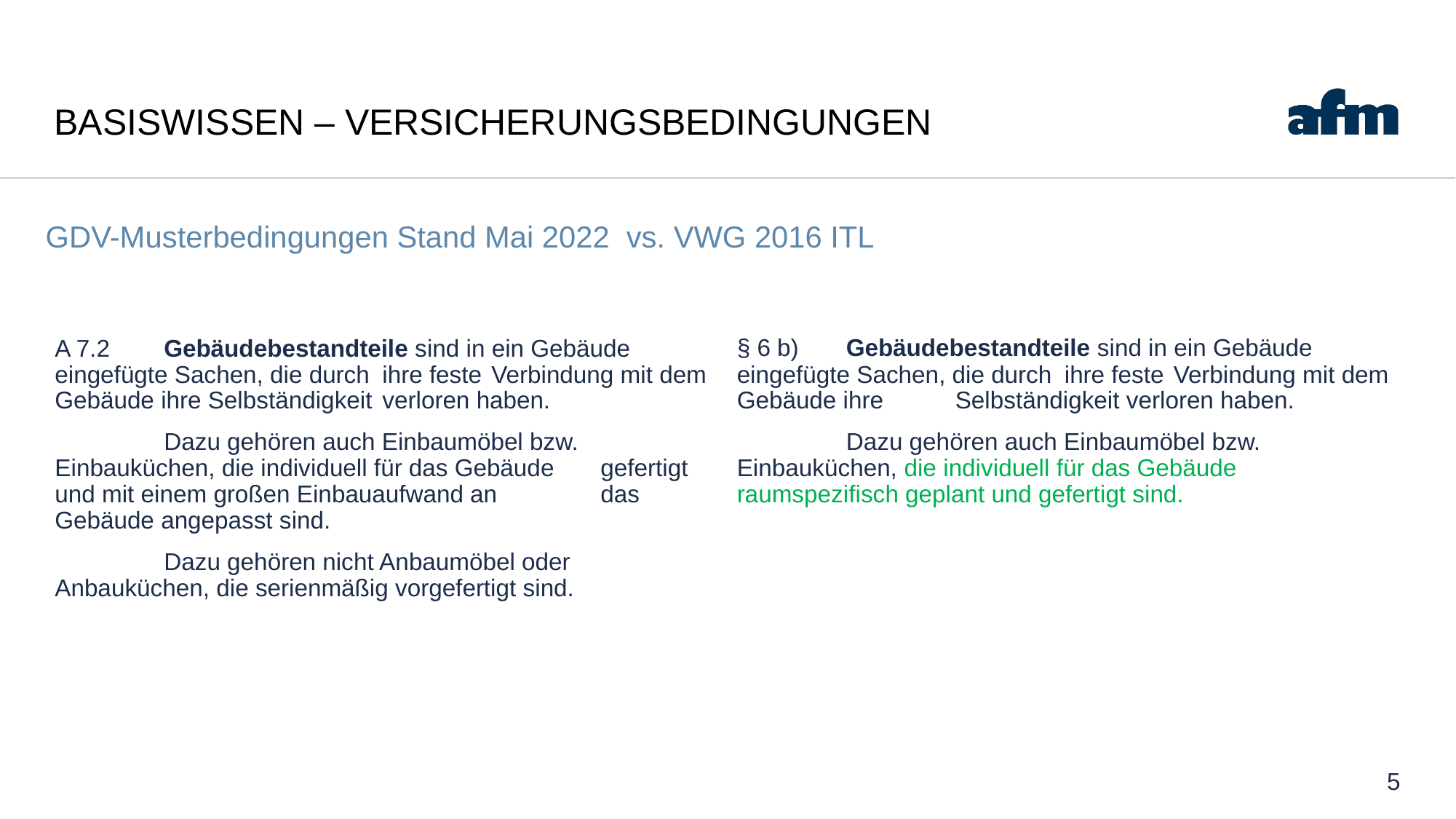

# Basiswissen – Versicherungsbedingungen
GDV-Musterbedingungen Stand Mai 2022  vs. VWG 2016 ITL

A 7.2 	Gebäudebestandteile sind in ein Gebäude 	eingefügte Sachen, die durch 	ihre feste 	Verbindung mit dem Gebäude ihre Selbständigkeit 	verloren haben.
	Dazu gehören auch Einbaumöbel bzw. 	Einbauküchen, die individuell für das Gebäude 	gefertigt und mit einem großen Einbauaufwand an 	das Gebäude angepasst sind.
	Dazu gehören nicht Anbaumöbel oder 	Anbauküchen, die serienmäßig vorgefertigt sind.

§ 6 b) 	Gebäudebestandteile sind in ein Gebäude 	eingefügte Sachen, die durch 	ihre feste 	Verbindung mit dem Gebäude ihre 	Selbständigkeit verloren haben.
	Dazu gehören auch Einbaumöbel bzw. 	Einbauküchen, die individuell für das Gebäude 	raumspezifisch geplant und gefertigt sind.
5